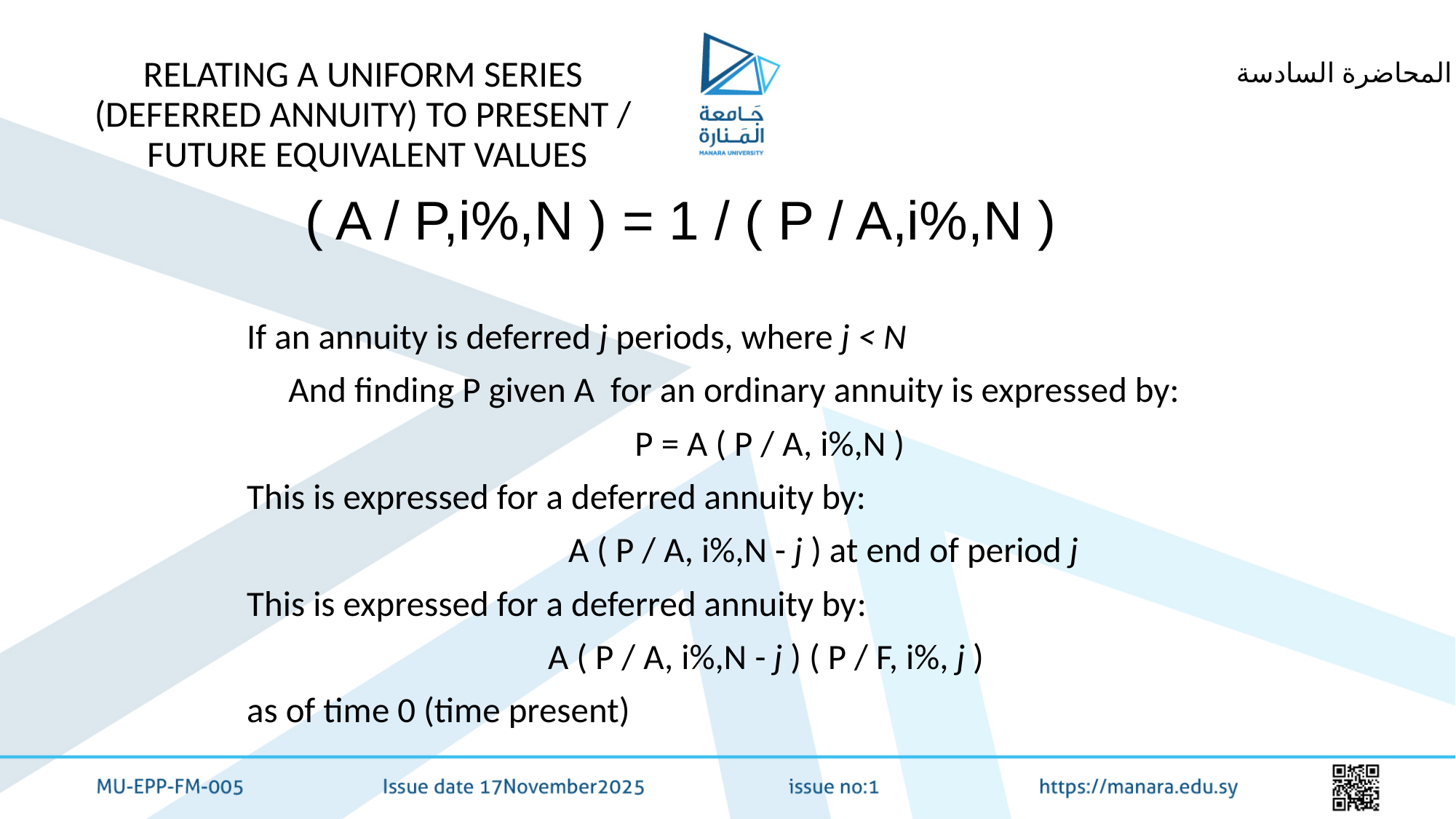

RELATING A UNIFORM SERIES (DEFERRED ANNUITY) TO PRESENT /  FUTURE EQUIVALENT VALUES
المحاضرة السادسة
( A / P,i%,N ) = 1 / ( P / A,i%,N )
If an annuity is deferred j periods, where j < N
And finding P given A  for an ordinary annuity is expressed by:
P = A ( P / A, i%,N )
This is expressed for a deferred annuity by:
	A ( P / A, i%,N - j ) at end of period j
This is expressed for a deferred annuity by:
A ( P / A, i%,N - j ) ( P / F, i%, j )
as of time 0 (time present)